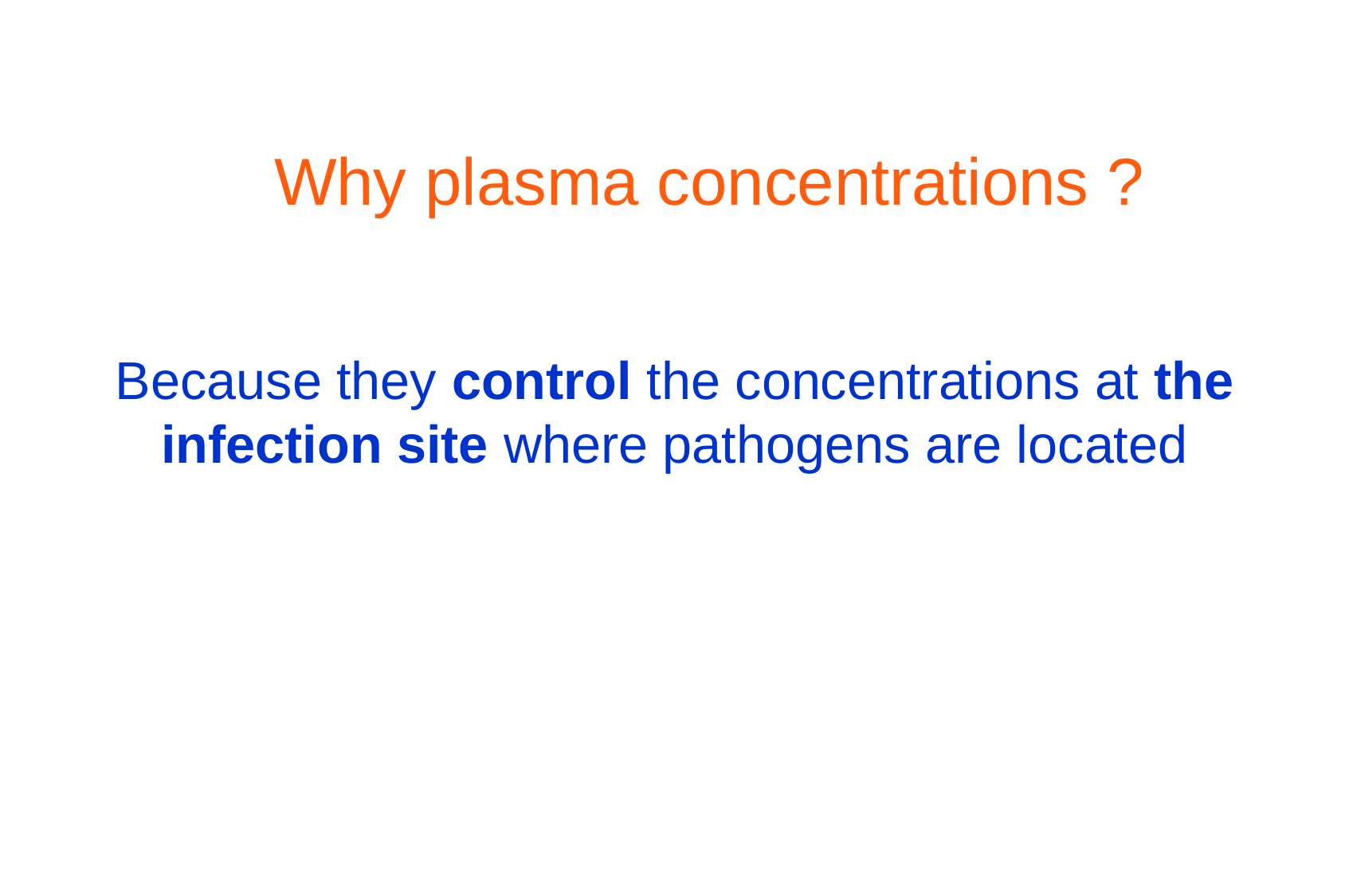

Why plasma concentrations ?
Because they control the concentrations at the infection site where pathogens are located